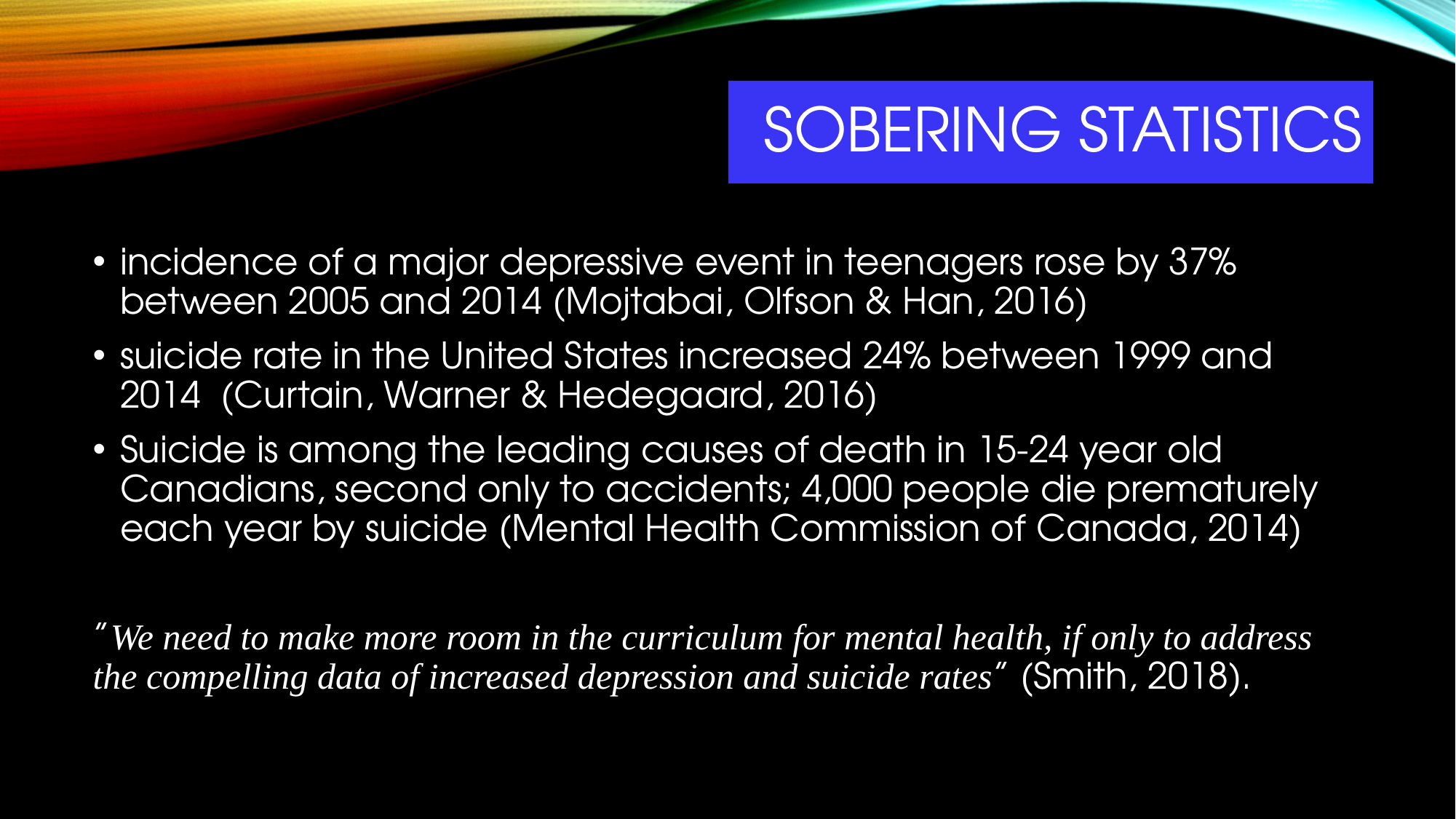

# sobering statistics

incidence of a major depressive event in teenagers rose by 37% between 2005 and 2014 (Mojtabai, Olfson & Han, 2016)
suicide rate in the United States increased 24% between 1999 and 2014  (Curtain, Warner & Hedegaard, 2016)
Suicide is among the leading causes of death in 15-24 year old Canadians, second only to accidents; 4,000 people die prematurely each year by suicide (Mental Health Commission of Canada, 2014)

”We need to make more room in the curriculum for mental health, if only to address the compelling data of increased depression and suicide rates” (Smith, 2018).